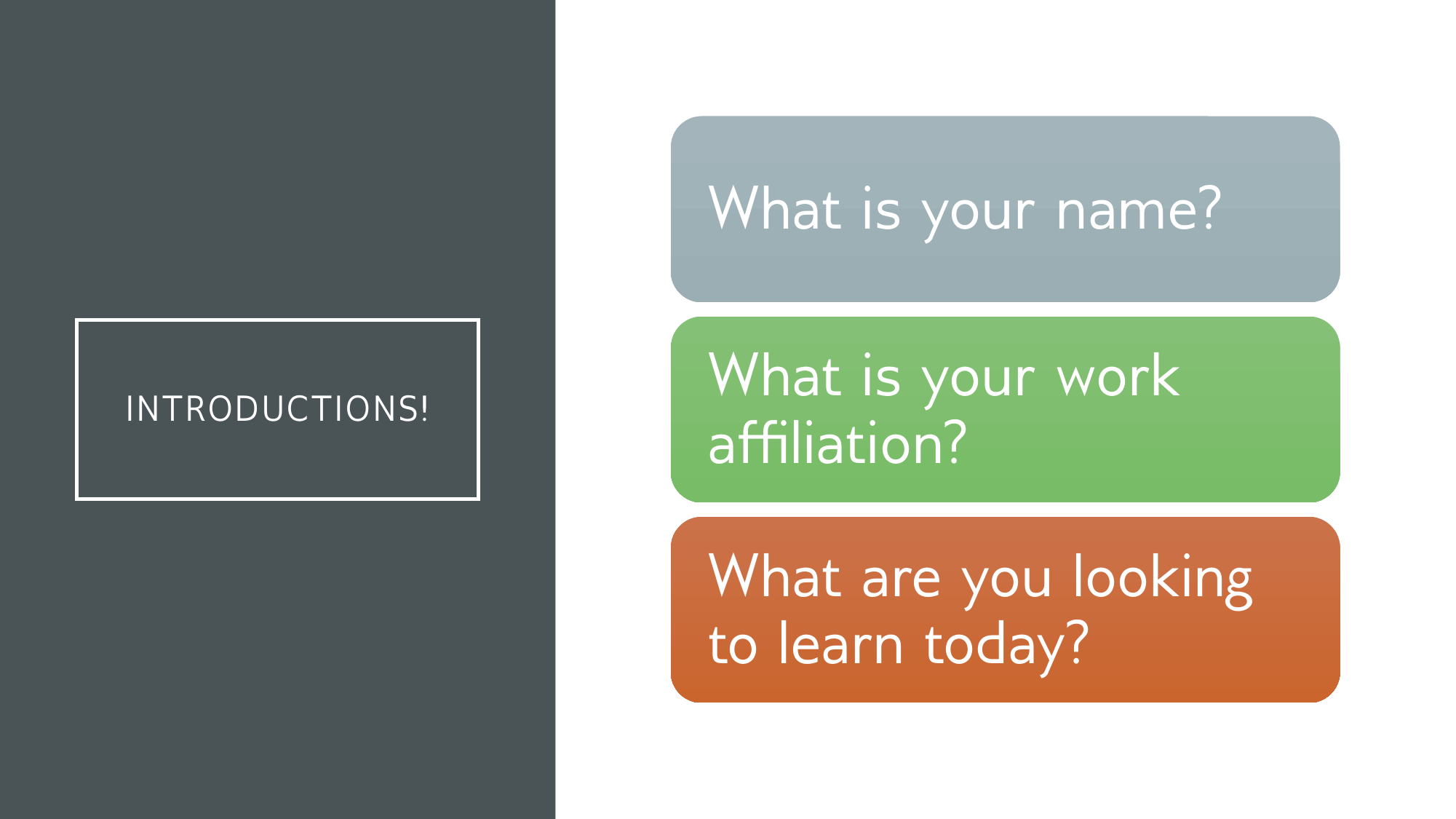

What is your name?
What is your work affiliation?
What are you looking to learn today?
# Introductions!